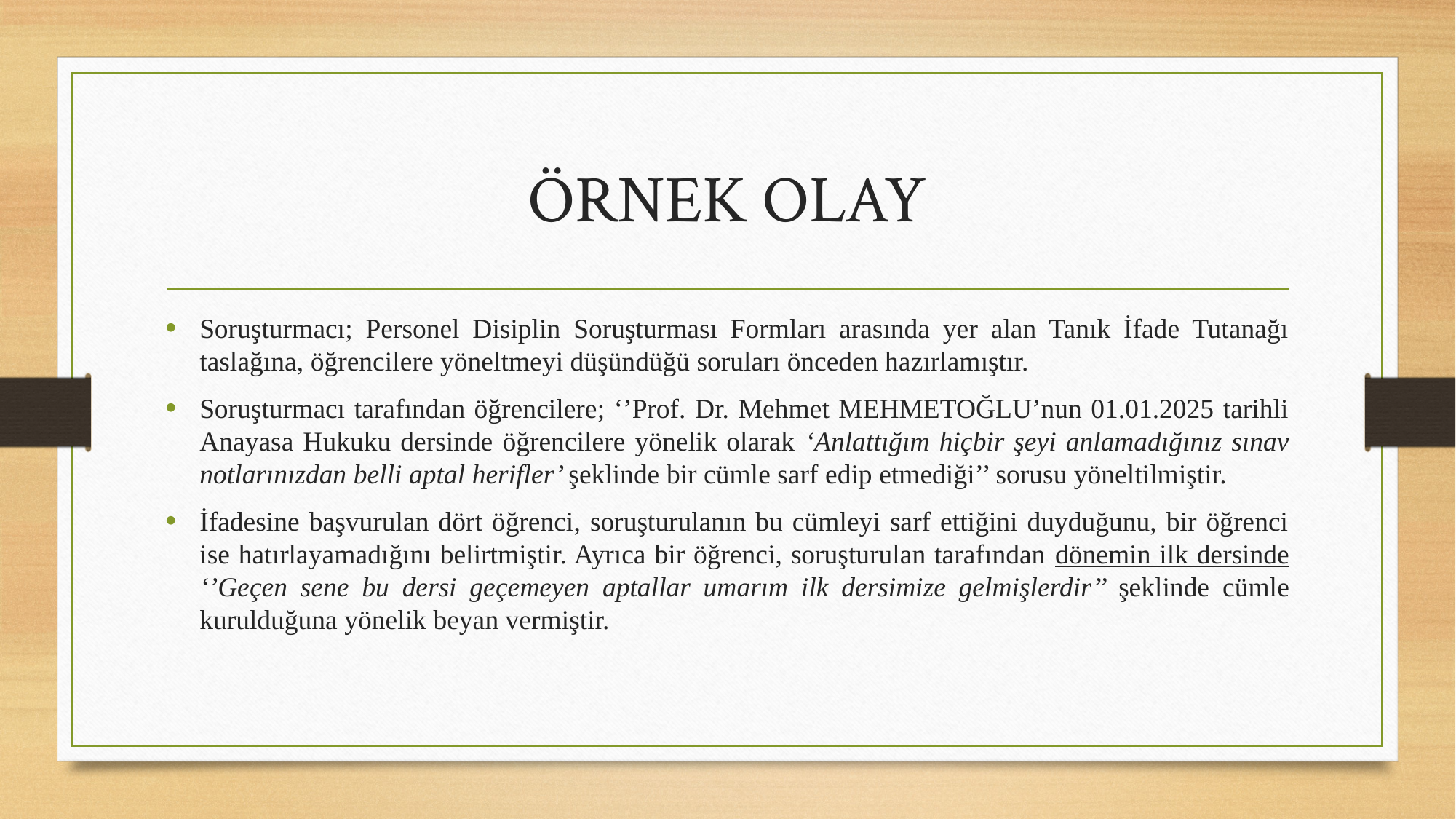

# ÖRNEK OLAY
Soruşturmacı; Personel Disiplin Soruşturması Formları arasında yer alan Tanık İfade Tutanağı taslağına, öğrencilere yöneltmeyi düşündüğü soruları önceden hazırlamıştır.
Soruşturmacı tarafından öğrencilere; ‘’Prof. Dr. Mehmet MEHMETOĞLU’nun 01.01.2025 tarihli Anayasa Hukuku dersinde öğrencilere yönelik olarak ‘Anlattığım hiçbir şeyi anlamadığınız sınav notlarınızdan belli aptal herifler’ şeklinde bir cümle sarf edip etmediği’’ sorusu yöneltilmiştir.
İfadesine başvurulan dört öğrenci, soruşturulanın bu cümleyi sarf ettiğini duyduğunu, bir öğrenci ise hatırlayamadığını belirtmiştir. Ayrıca bir öğrenci, soruşturulan tarafından dönemin ilk dersinde ‘’Geçen sene bu dersi geçemeyen aptallar umarım ilk dersimize gelmişlerdir’’ şeklinde cümle kurulduğuna yönelik beyan vermiştir.